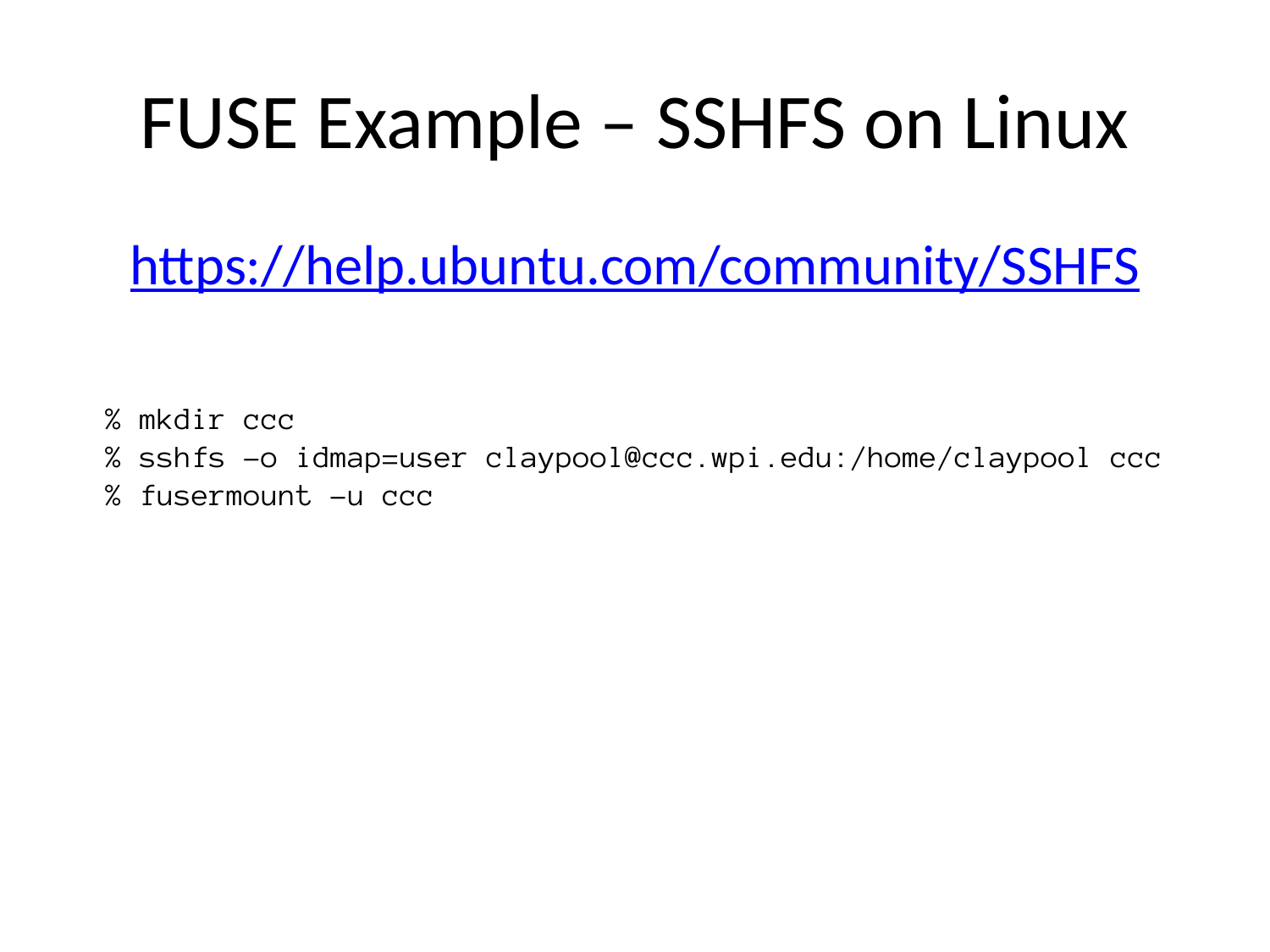

# FUSE Example – SSHFS on Linux
https://help.ubuntu.com/community/SSHFS

% mkdir ccc
% sshfs -o idmap=user claypool@ccc.wpi.edu:/home/claypool ccc
% fusermount -u ccc